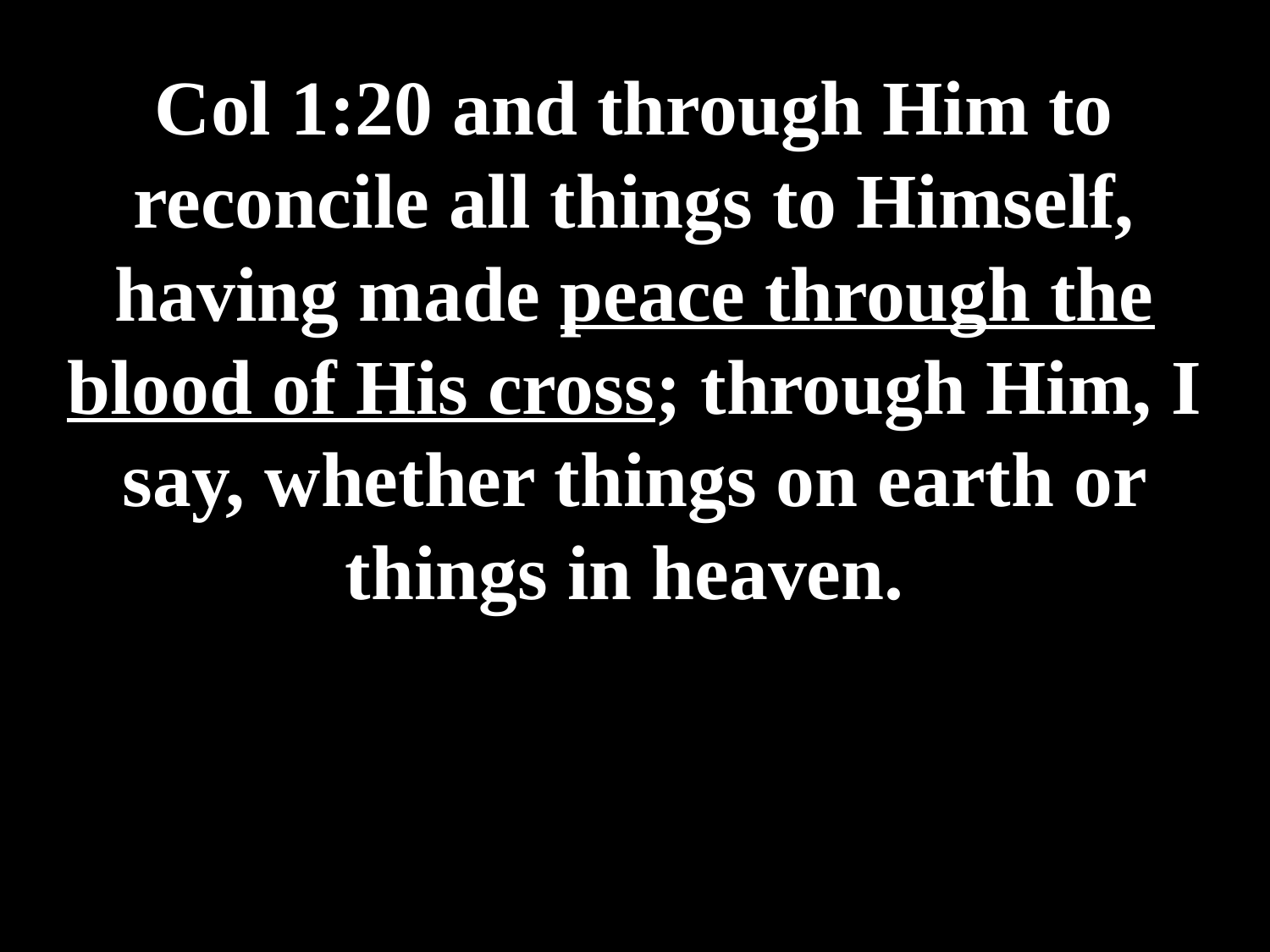

# Col 1:20 and through Him to reconcile all things to Himself, having made peace through the blood of His cross; through Him, I say, whether things on earth or things in heaven.